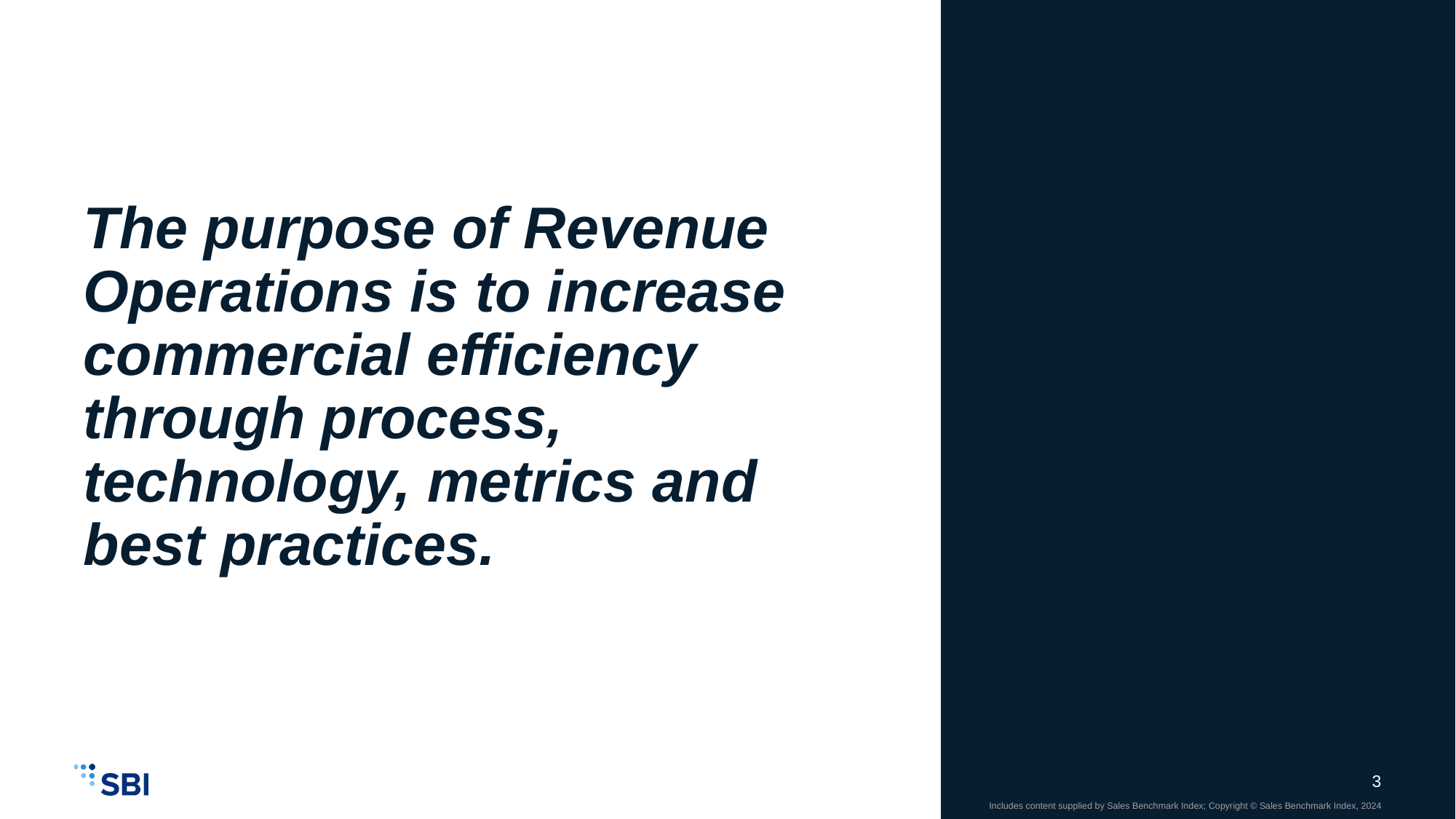

The purpose of Revenue Operations is to increase commercial efficiency through process, technology, metrics and best practices.